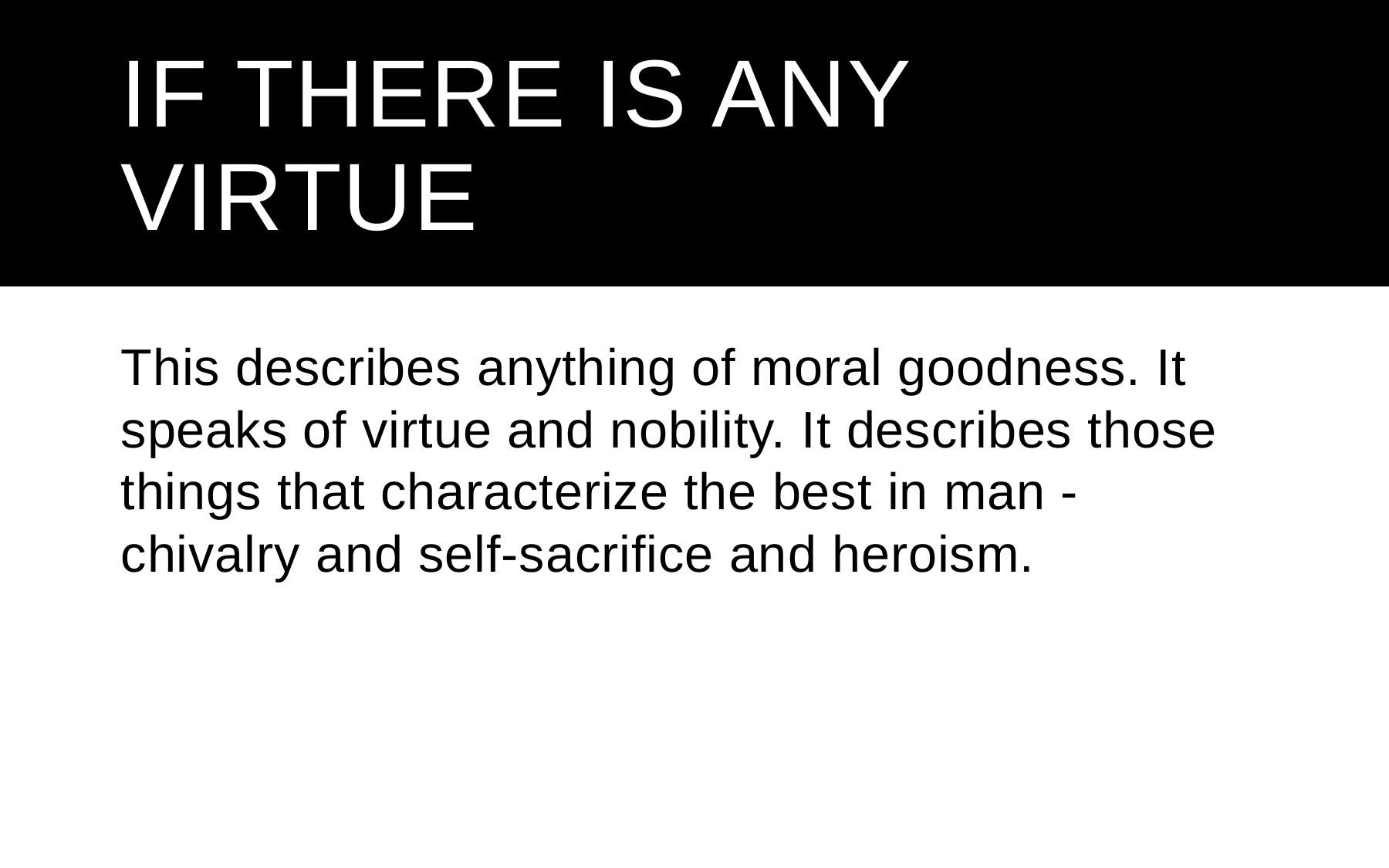

# If there is any virtue
This describes anything of moral goodness. It speaks of virtue and nobility. It describes those things that characterize the best in man - chivalry and self-sacrifice and heroism.